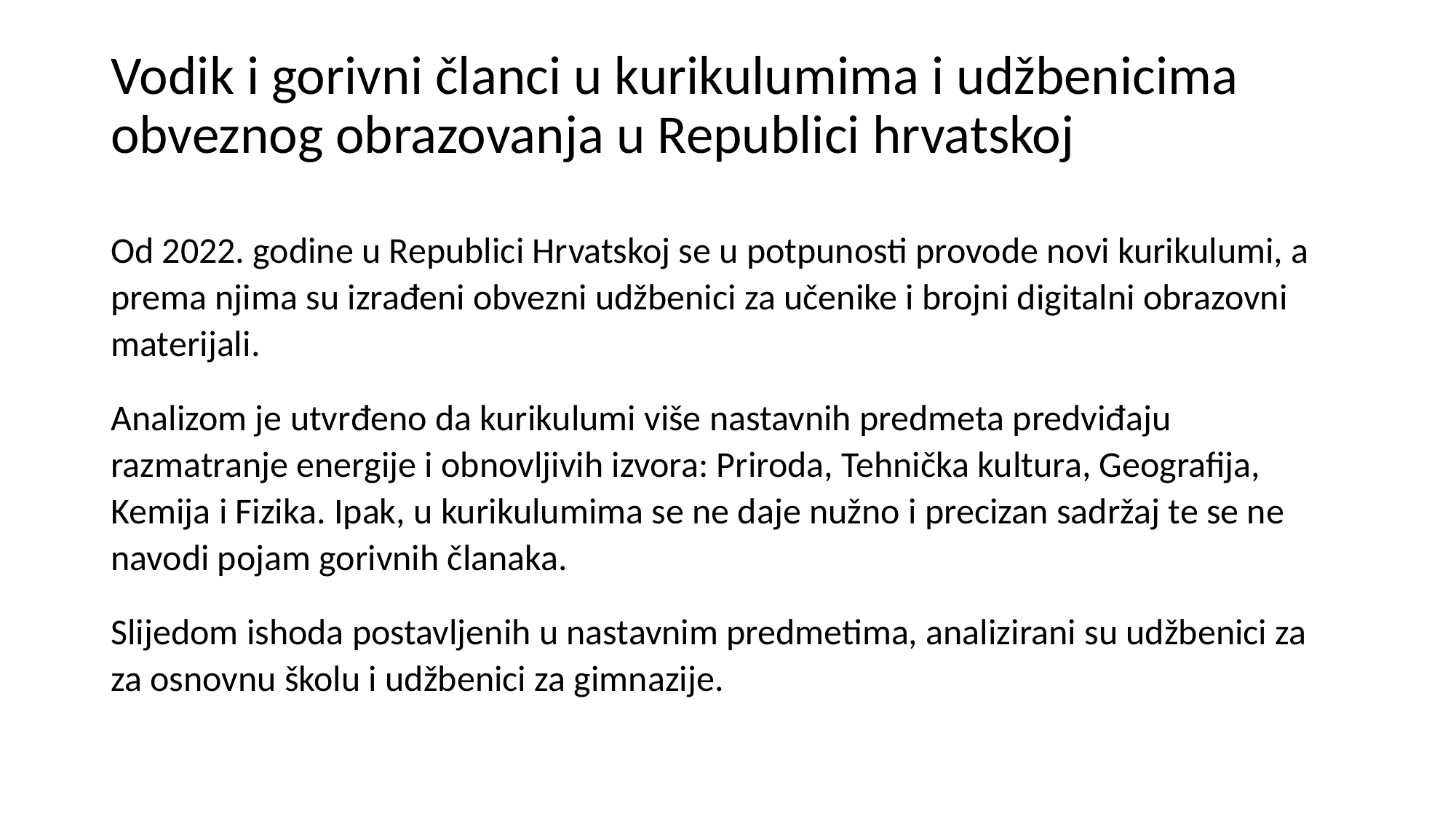

# Vodik i gorivni članci u kurikulumima i udžbenicima obveznog obrazovanja u Republici hrvatskoj
Od 2022. godine u Republici Hrvatskoj se u potpunosti provode novi kurikulumi, a prema njima su izrađeni obvezni udžbenici za učenike i brojni digitalni obrazovni materijali.
Analizom je utvrđeno da kurikulumi više nastavnih predmeta predviđaju razmatranje energije i obnovljivih izvora: Priroda, Tehnička kultura, Geografija, Kemija i Fizika. Ipak, u kurikulumima se ne daje nužno i precizan sadržaj te se ne navodi pojam gorivnih članaka.
Slijedom ishoda postavljenih u nastavnim predmetima, analizirani su udžbenici za za osnovnu školu i udžbenici za gimnazije.